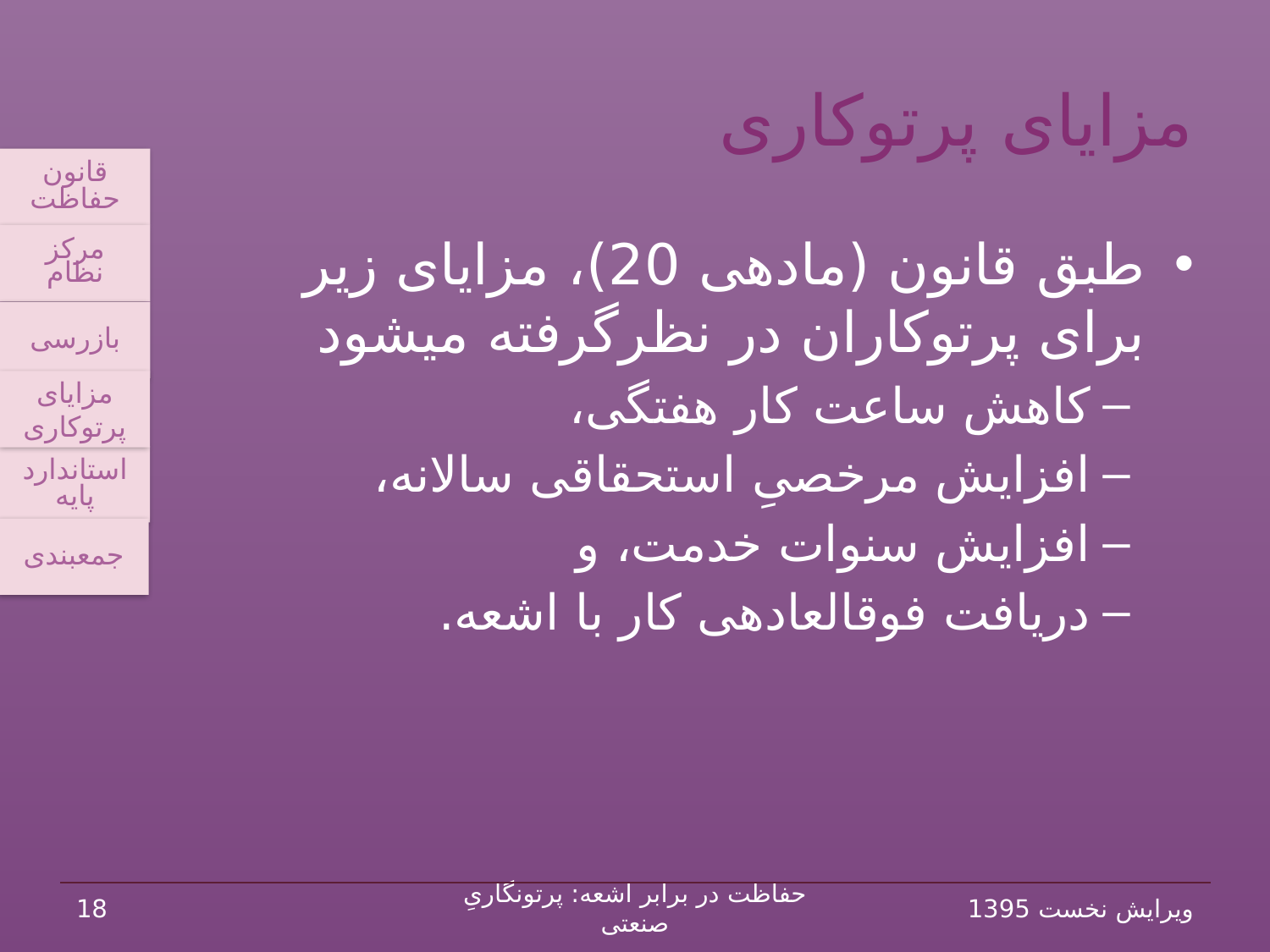

# مزایای پرتوکاری
قانون حفاظت
مرکز نظام
بازرسی
استاندارد پایه
مزایای پرتوکاری
جمع‏بندی
طبق قانون (ماده‏ی 20)، مزایای زیر برای پرتوکاران در نظرگرفته می‏شود
کاهش ساعت کار هفتگی،
افزایش مرخصیِ استحقاقی سالانه،
افزایش سنوات خدمت، و
دریافت فوق‏العاده‏ی کار با اشعه.
18
حفاظت در برابر اشعه: پرتونگاریِ صنعتی
ویرایش نخست 1395